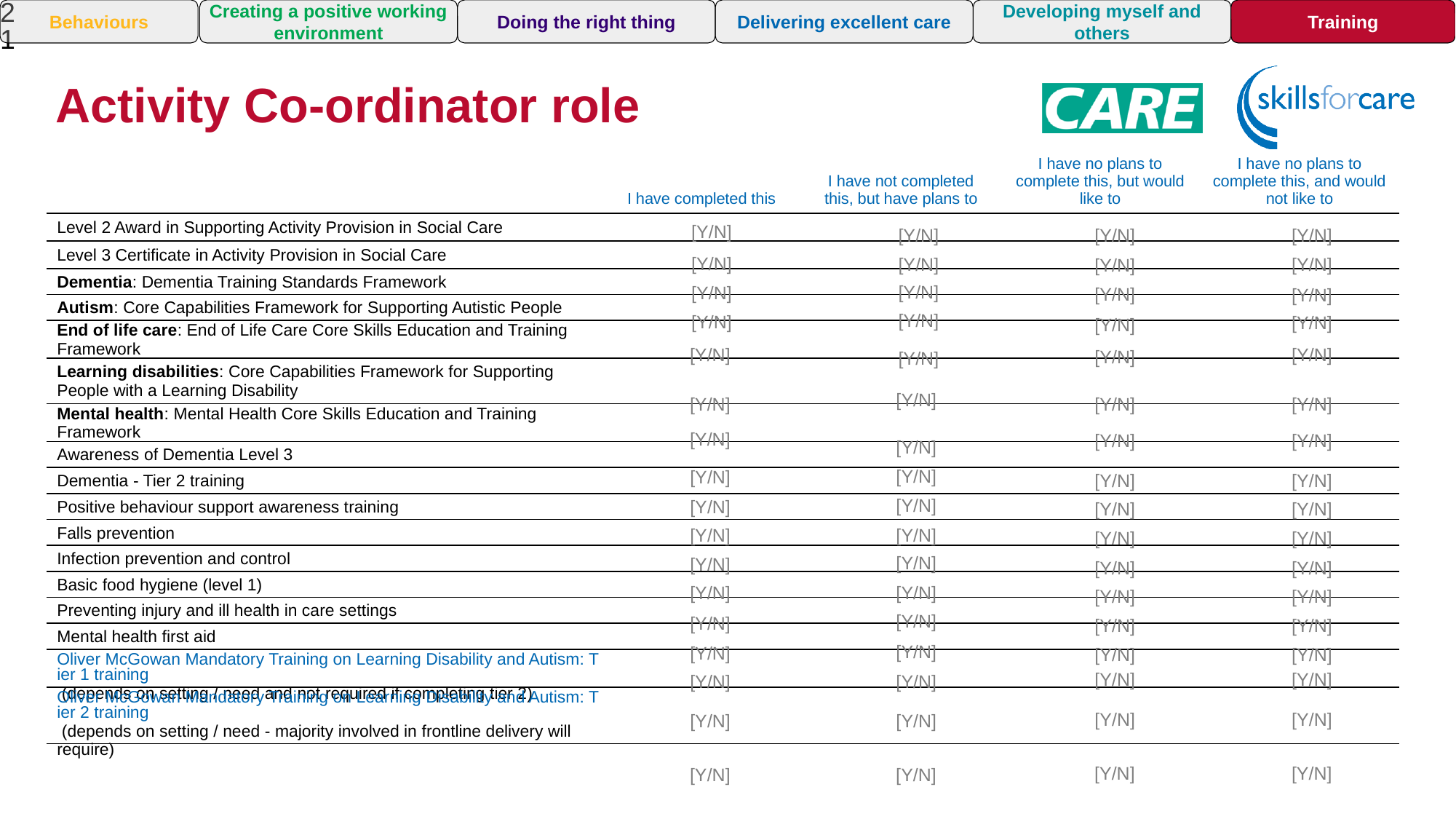

21
Training
Behaviours
Creating a positive working environment
Doing the right thing
Delivering excellent care
Developing myself and others
Activity Co-ordinator role
|  | I have completed this | I have not completed this, but have plans to | I have no plans to complete this, but would like to | I have no plans to complete this, and would not like to |
| --- | --- | --- | --- | --- |
| Level 2 Award in Supporting Activity Provision in Social Care |  |  |  |  |
| Level 3 Certificate in Activity Provision in Social Care |  |  |  |  |
| Dementia: Dementia Training Standards Framework |  |  |  |  |
| Autism: Core Capabilities Framework for Supporting Autistic People |  |  |  |  |
| End of life care: End of Life Care Core Skills Education and Training Framework |  |  |  |  |
| Learning disabilities: Core Capabilities Framework for Supporting People with a Learning Disability |  |  |  |  |
| Mental health: Mental Health Core Skills Education and Training Framework |  |  |  |  |
| Awareness of Dementia Level 3 |  |  |  |  |
| Dementia - Tier 2 training |  |  |  |  |
| Positive behaviour support awareness training |  |  |  |  |
| Falls prevention |  |  |  |  |
| Infection prevention and control |  |  |  |  |
| Basic food hygiene (level 1) |  |  |  |  |
| Preventing injury and ill health in care settings |  |  |  |  |
| Mental health first aid |  |  |  |  |
| Oliver McGowan Mandatory Training on Learning Disability and Autism: Tier 1 training​ (depends on setting / need and not required if completing tier 2) |  |  |  |  |
| Oliver McGowan Mandatory Training on Learning Disability and Autism: Tier 2 training​ ​(depends on setting / need - majority involved in frontline delivery will require) |  |  |  |  |
[Y/N]
[Y/N]
[Y/N]
[Y/N]
[Y/N]
[Y/N]
[Y/N]
[Y/N]
[Y/N]
[Y/N]
[Y/N]
[Y/N]
[Y/N]
[Y/N]
[Y/N]
[Y/N]
[Y/N]
[Y/N]
[Y/N]
[Y/N]
[Y/N]
[Y/N]
[Y/N]
[Y/N]
[Y/N]
[Y/N]
[Y/N]
[Y/N]
[Y/N]
[Y/N]
[Y/N]
[Y/N]
[Y/N]
[Y/N]
[Y/N]
[Y/N]
[Y/N]
[Y/N]
[Y/N]
[Y/N]
[Y/N]
[Y/N]
[Y/N]
[Y/N]
[Y/N]
[Y/N]
[Y/N]
[Y/N]
[Y/N]
[Y/N]
[Y/N]
[Y/N]
[Y/N]
[Y/N]
[Y/N]
[Y/N]
[Y/N]
[Y/N]
[Y/N]
[Y/N]
[Y/N]
[Y/N]
[Y/N]
[Y/N]
[Y/N]
[Y/N]
[Y/N]
[Y/N]